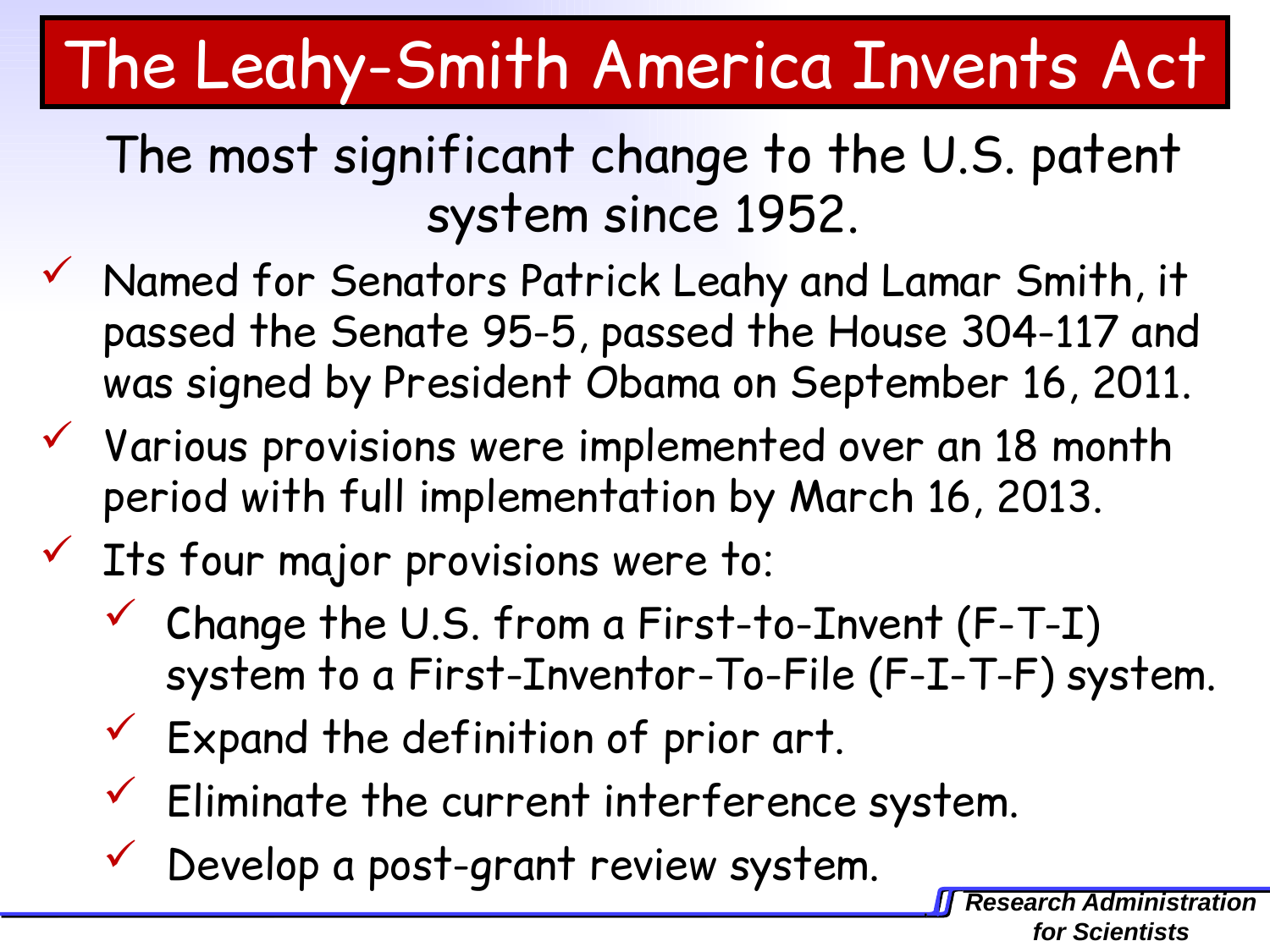

The Leahy-Smith America Invents Act
The most significant change to the U.S. patent system since 1952.
Named for Senators Patrick Leahy and Lamar Smith, it passed the Senate 95-5, passed the House 304-117 and was signed by President Obama on September 16, 2011.
Various provisions were implemented over an 18 month period with full implementation by March 16, 2013.
Its four major provisions were to:
Change the U.S. from a First-to-Invent (F-T-I) system to a First-Inventor-To-File (F-I-T-F) system.
Expand the definition of prior art.
Eliminate the current interference system.
Develop a post-grant review system.